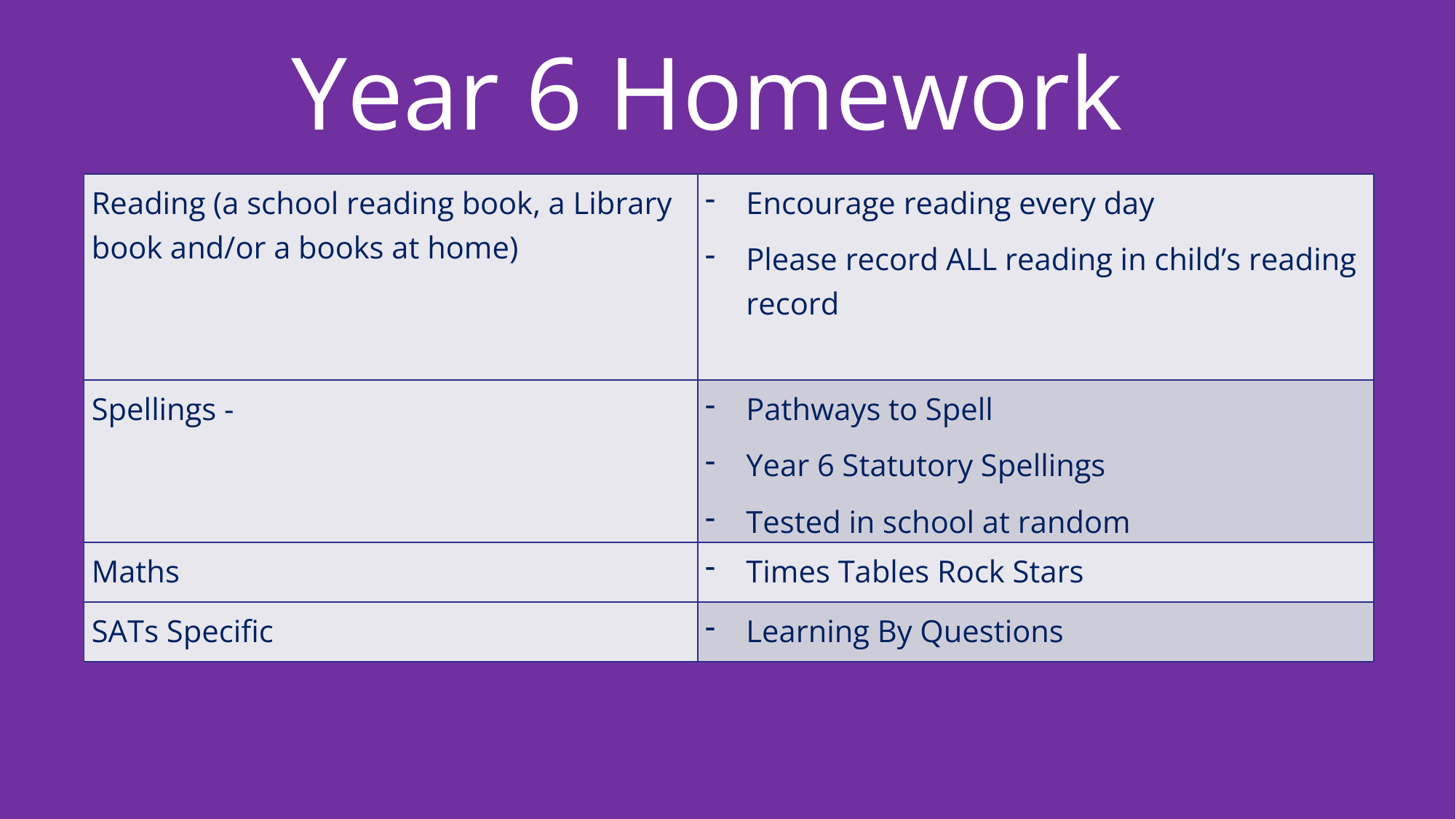

# Year 6 Homework
| Reading (a school reading book, a Library book and/or a books at home) | Encourage reading every day Please record ALL reading in child’s reading record |
| --- | --- |
| Spellings - | Pathways to Spell Year 6 Statutory Spellings Tested in school at random |
| Maths | Times Tables Rock Stars |
| SATs Specific | Learning By Questions |